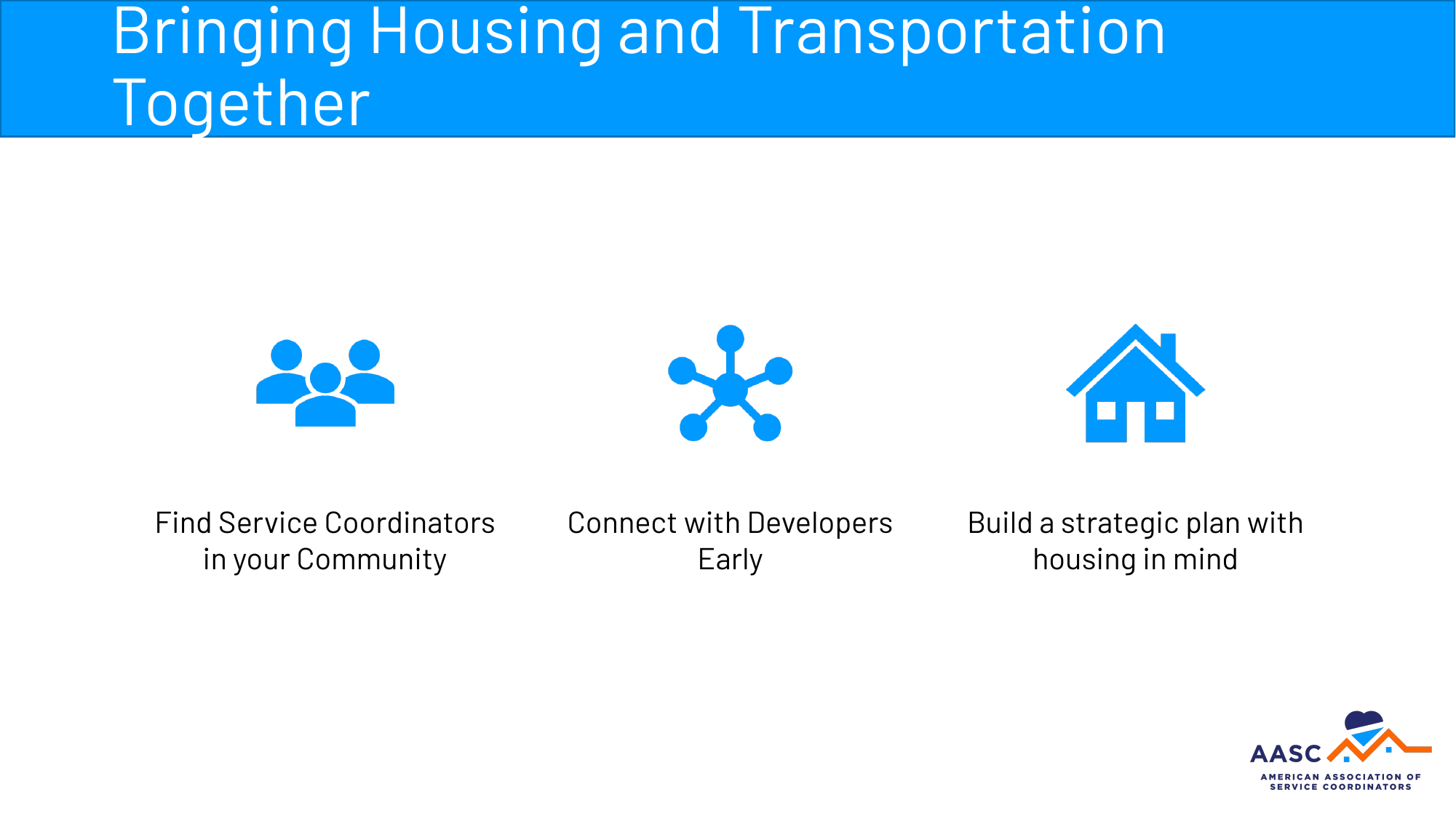

# Bringing Housing and Transportation Together
Find Service Coordinators in your Community
Connect with Developers Early
Build a strategic plan with housing in mind